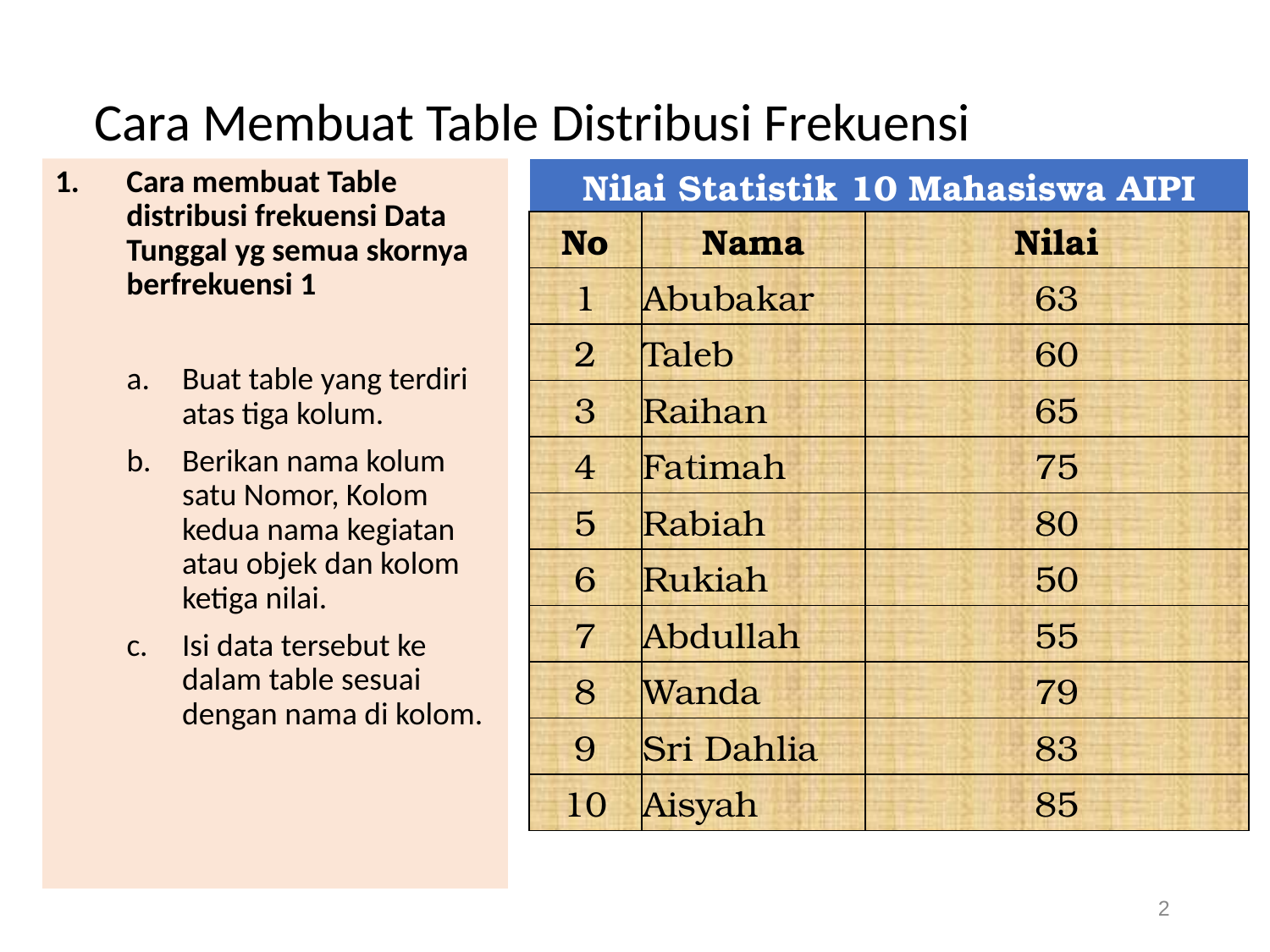

# Cara Membuat Table Distribusi Frekuensi
Cara membuat Table distribusi frekuensi Data Tunggal yg semua skornya berfrekuensi 1

a. 	Buat table yang terdiri atas tiga kolum.
b. 	Berikan nama kolum satu Nomor, Kolom kedua nama kegiatan atau objek dan kolom ketiga nilai.
c.	Isi data tersebut ke dalam table sesuai dengan nama di kolom.

| Nilai Statistik 10 Mahasiswa AIPI |  |  |
| --- | --- | --- |
| No | Nama | Nilai |
| 1 | Abubakar | 63 |
| 2 | Taleb | 60 |
| 3 | Raihan | 65 |
| 4 | Fatimah | 75 |
| 5 | Rabiah | 80 |
| 6 | Rukiah | 50 |
| 7 | Abdullah | 55 |
| 8 | Wanda | 79 |
| 9 | Sri Dahlia | 83 |
| 10 | Aisyah | 85 |
2